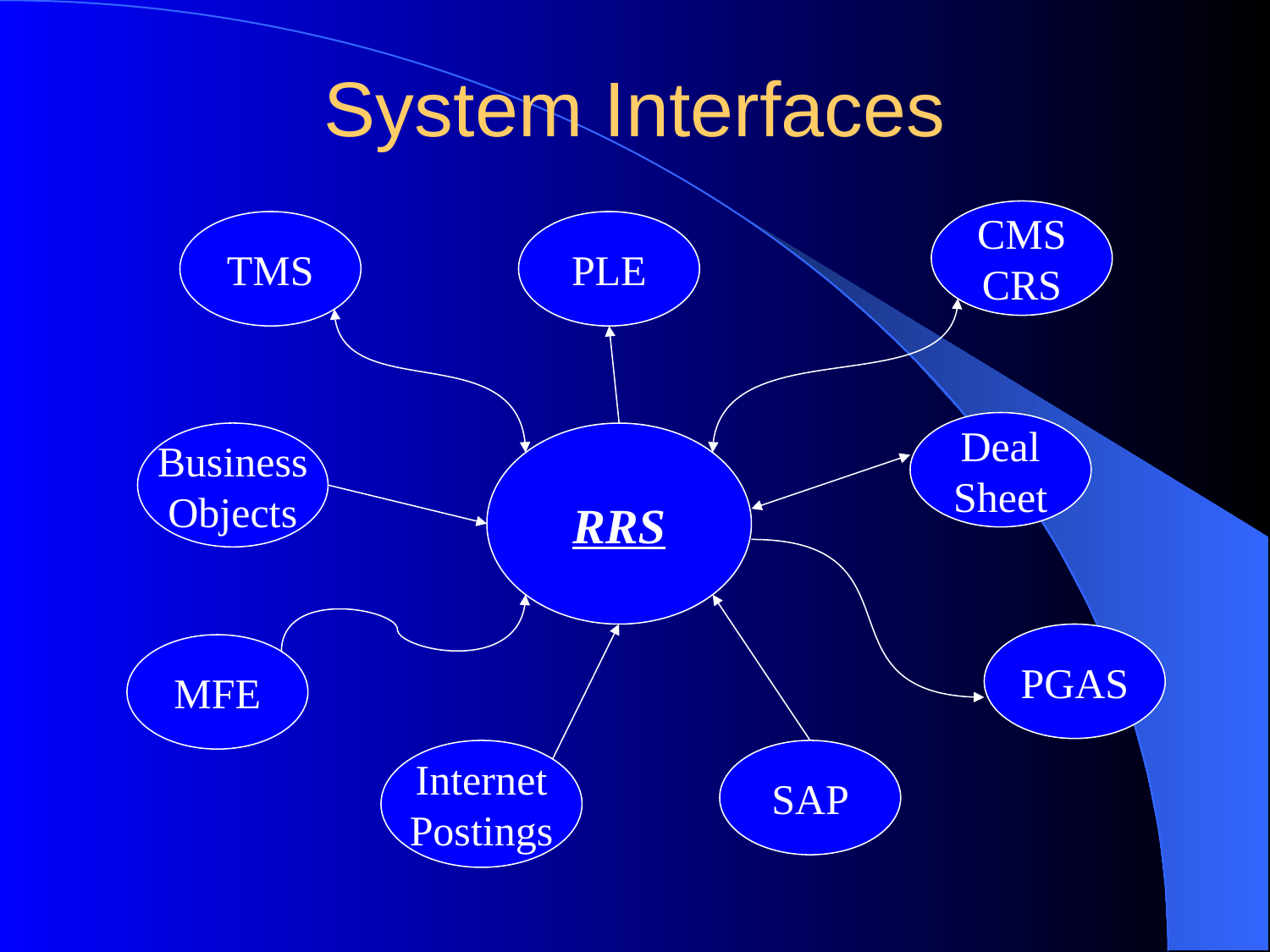

# System Interfaces
CMS
CRS
TMS
PLE
Deal
Sheet
Business
Objects
RRS
PGAS
MFE
Internet
Postings
SAP